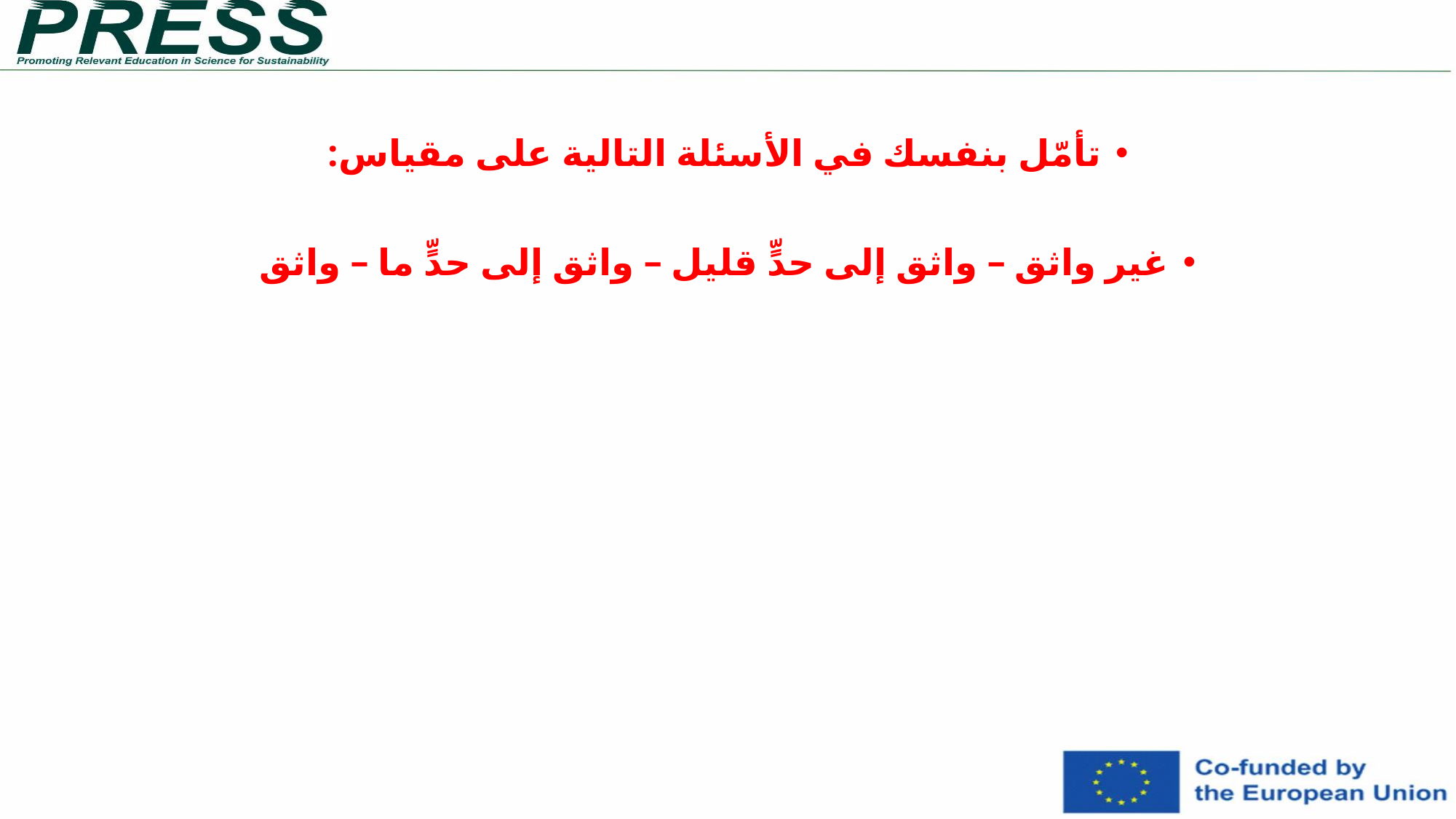

# تأمّل بنفسك في الأسئلة التالية على مقياس:

غير واثق – واثق إلى حدٍّ قليل – واثق إلى حدٍّ ما – واثق